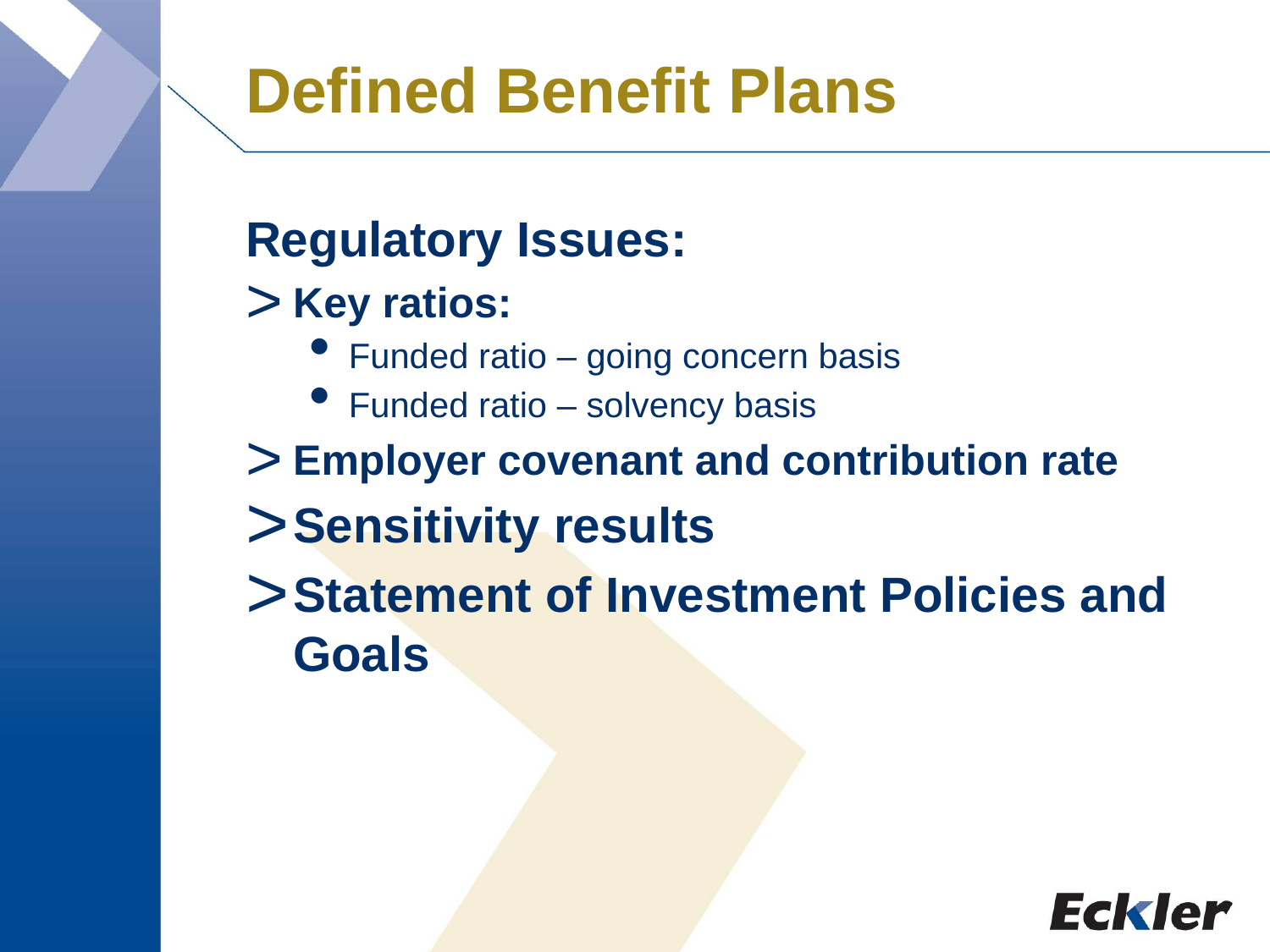

# Defined Benefit Plans
Regulatory Issues:
Key ratios:
Funded ratio – going concern basis
Funded ratio – solvency basis
Employer covenant and contribution rate
Sensitivity results
Statement of Investment Policies and Goals